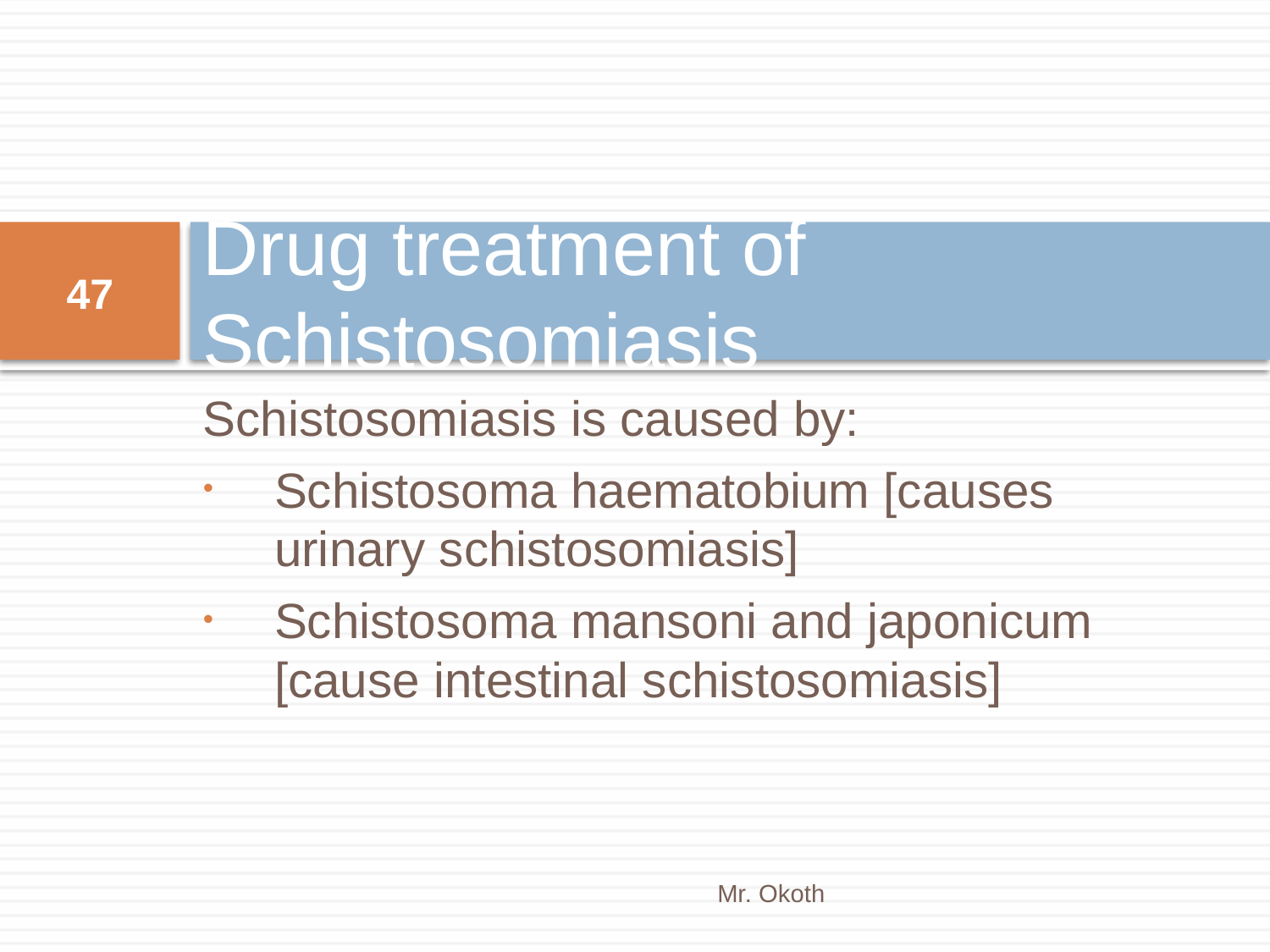

# Drug treatment of Schistosomiasis
47
Schistosomiasis is caused by:
Schistosoma haematobium [causes urinary schistosomiasis]
Schistosoma mansoni and japonicum [cause intestinal schistosomiasis]
Mr. Okoth